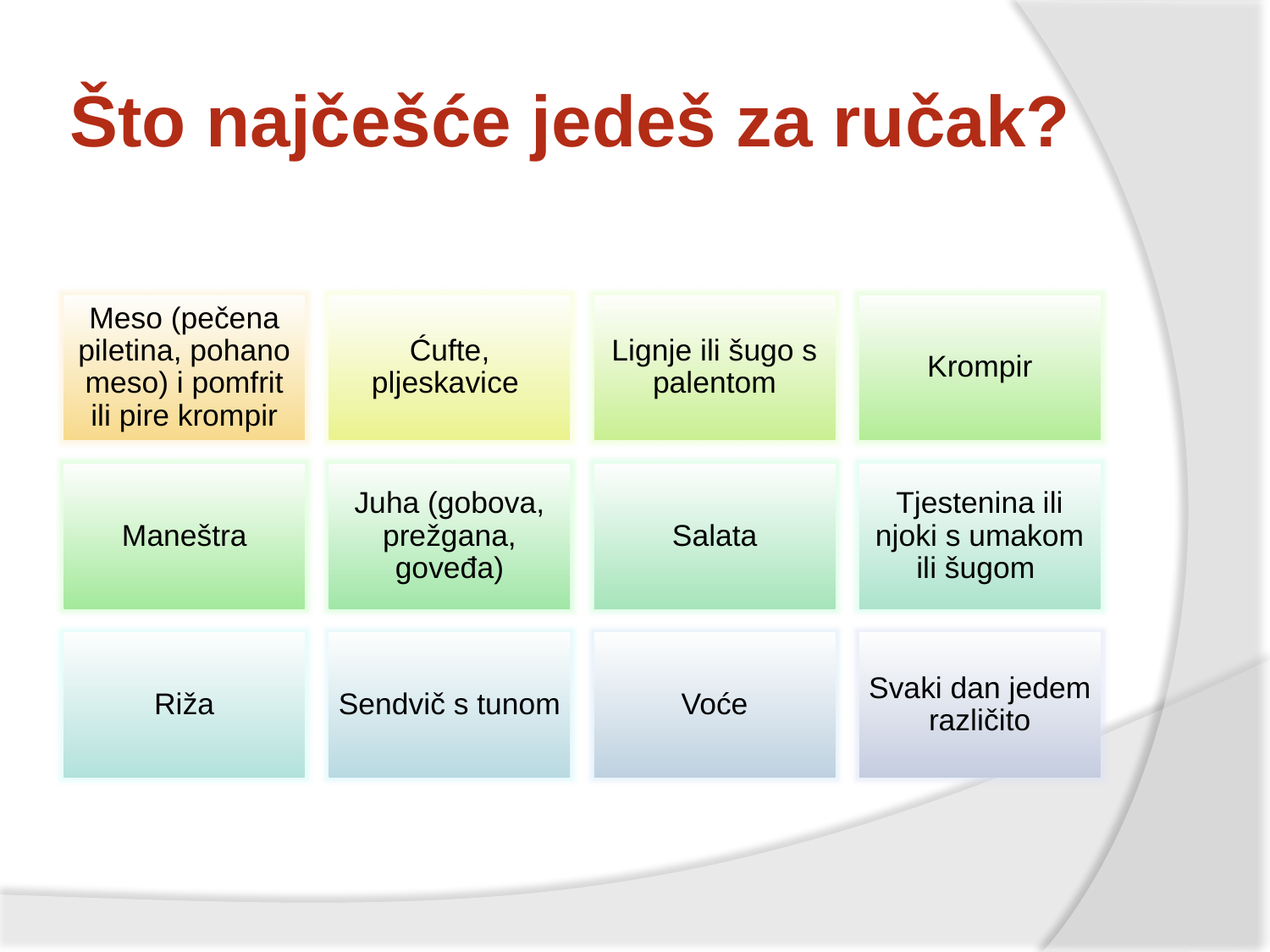

# Što najčešće jedeš za ručak?
Meso (pečena piletina, pohano meso) i pomfrit ili pire krompir
Ćufte, pljeskavice
Lignje ili šugo s palentom
Krompir
Maneštra
Juha (gobova, prežgana, goveđa)
Salata
Tjestenina ili njoki s umakom ili šugom
Riža
Sendvič s tunom
Voće
Svaki dan jedem različito